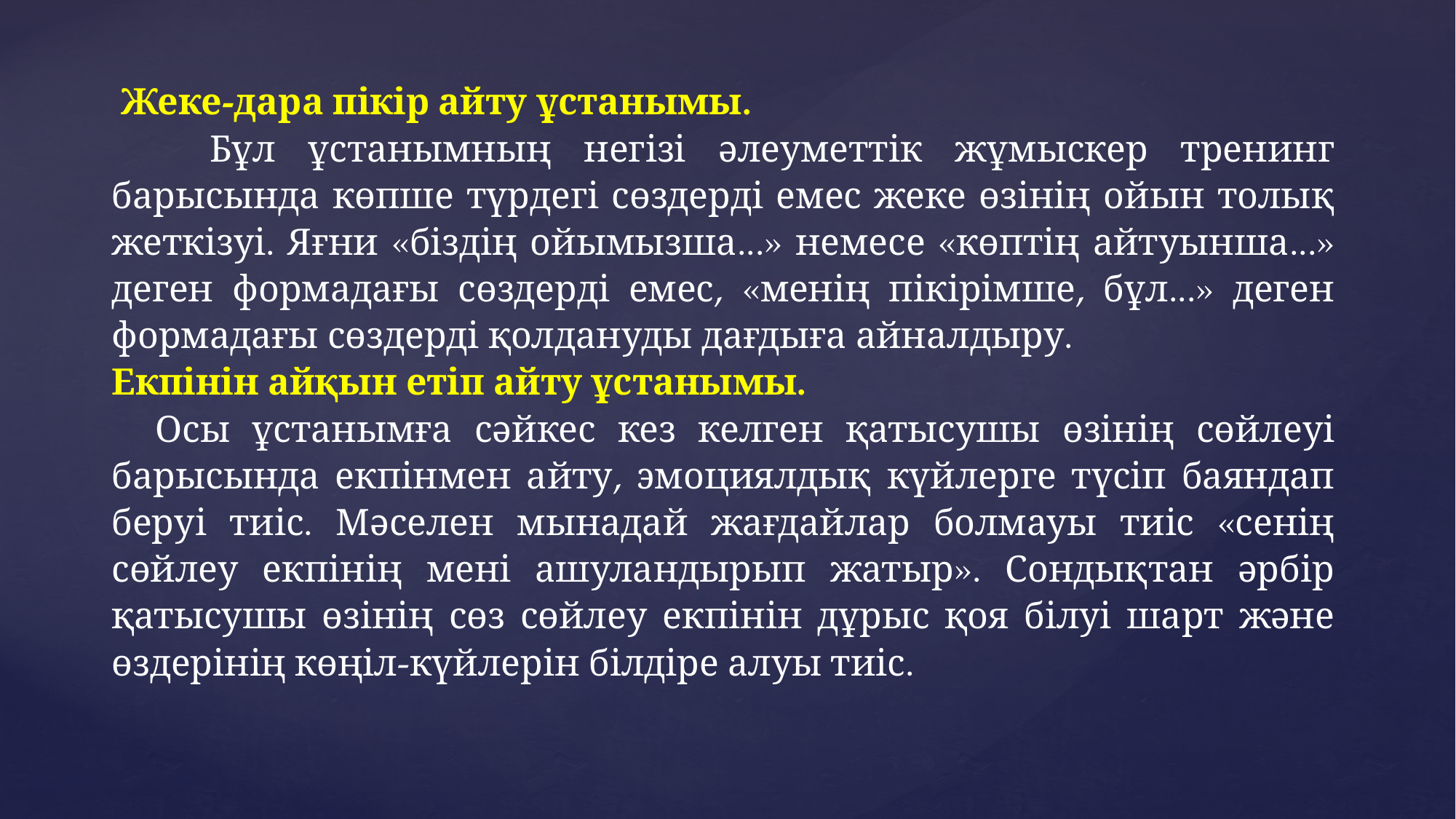

Жеке-дара пікір айту ұстанымы.
   Бұл ұстанымның негізі әлеуметтік жұмыскер тренинг барысында көпше түрдегі сөздерді емес жеке өзінің ойын толық жеткізуі. Яғни «біздің ойымызша...» немесе «көптің айтуынша...» деген формадағы сөздерді емес, «менің пікірімше, бұл...» деген формадағы сөздерді қолдануды дағдыға айналдыру.
Екпінін айқын етіп айту ұстанымы.
  Осы ұстанымға сәйкес кез келген қатысушы өзінің сөйлеуі барысында екпінмен айту, эмоциялдық күйлерге түсіп баяндап беруі тиіс. Мәселен мынадай жағдайлар болмауы тиіс «сенің сөйлеу екпінің мені ашуландырып жатыр». Сондықтан әрбір қатысушы өзінің сөз сөйлеу екпінін дұрыс қоя білуі шарт және өздерінің көңіл-күйлерін білдіре алуы тиіс.